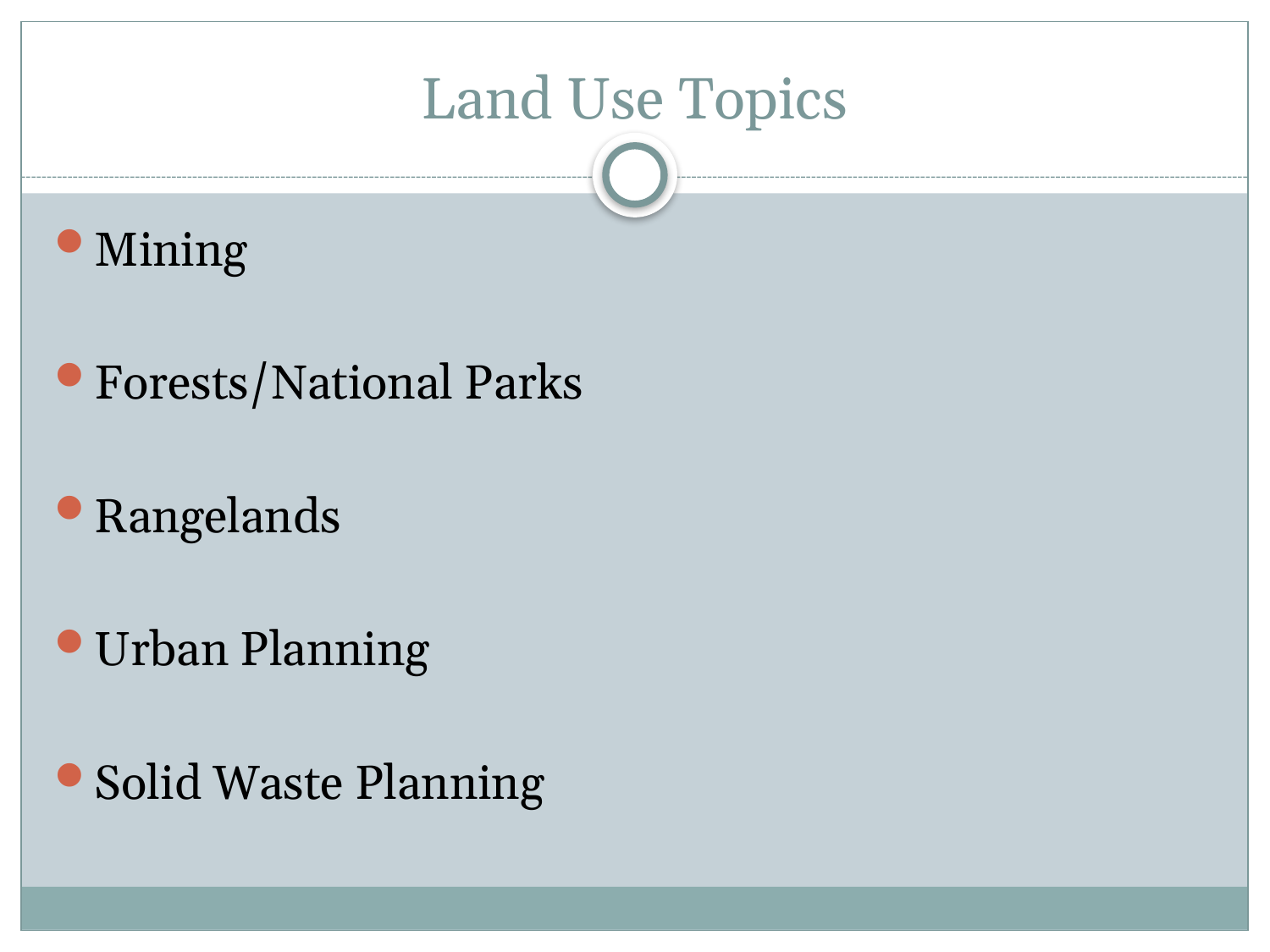

# Land Use Topics
Mining

Forests/National Parks

Rangelands

Urban Planning

Solid Waste Planning